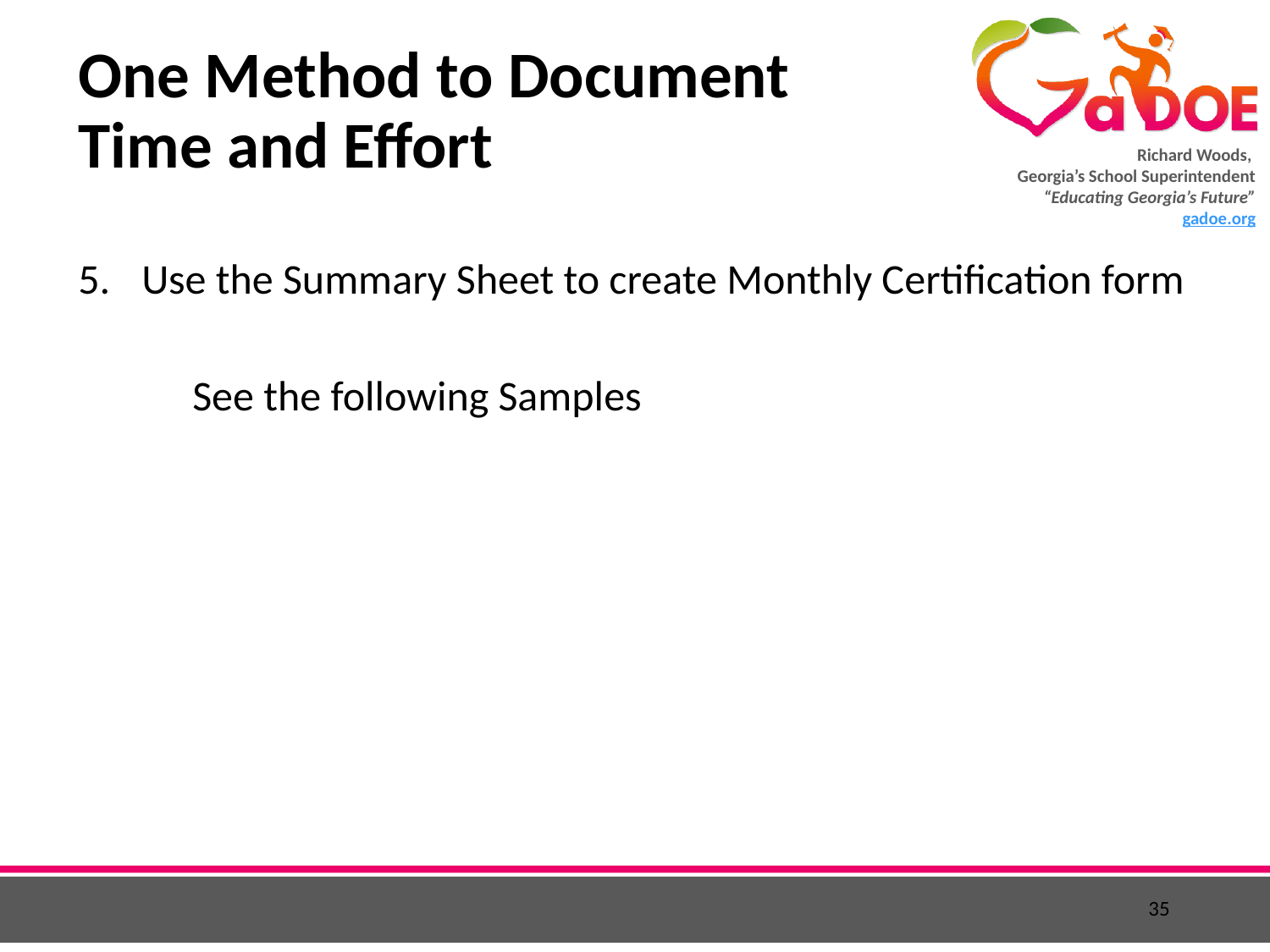

# One Method to Document Time and Effort
Use the Summary Sheet to create Monthly Certification form

            See the following Samples
35